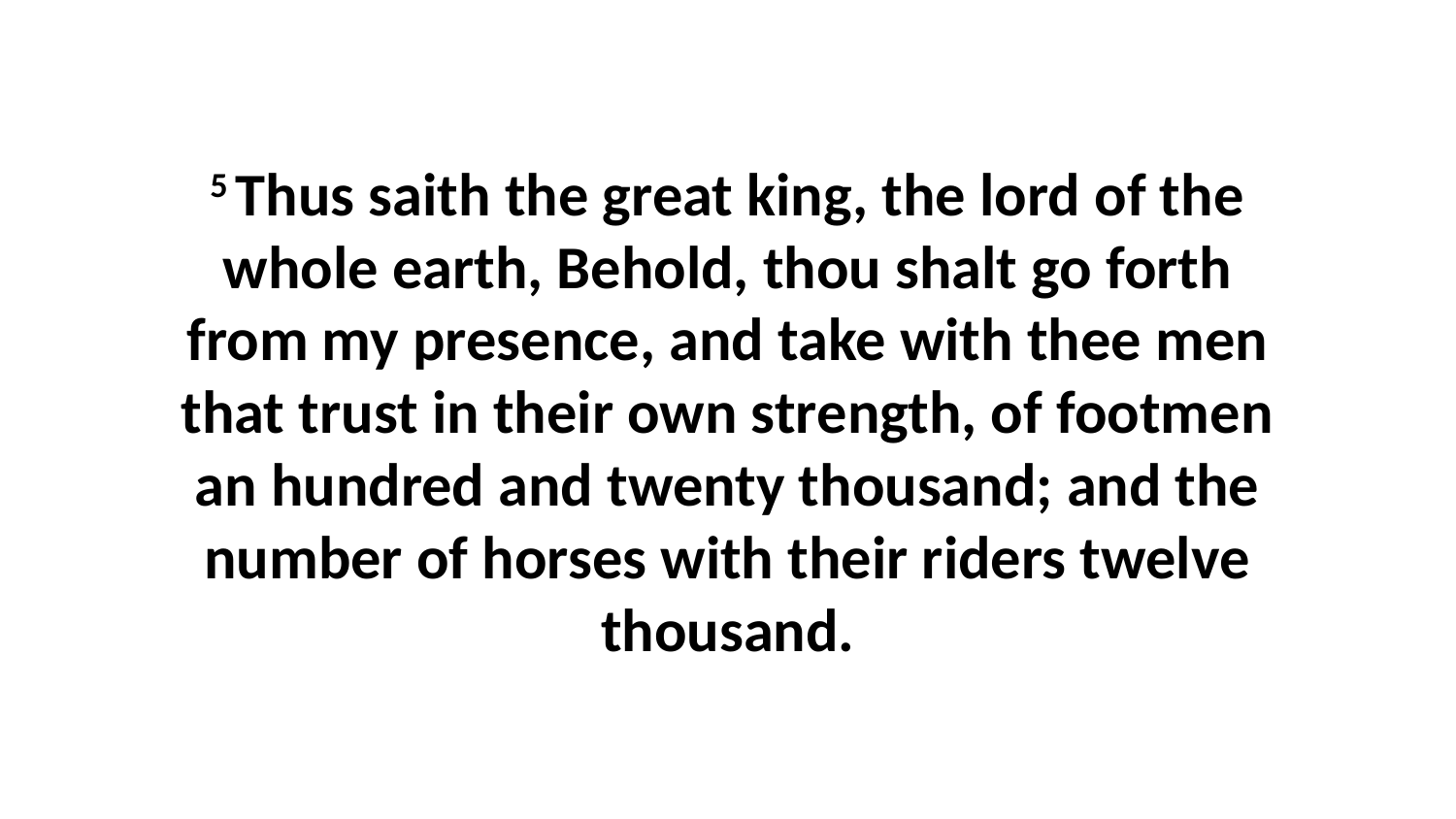

5 Thus saith the great king, the lord of the whole earth, Behold, thou shalt go forth from my presence, and take with thee men that trust in their own strength, of footmen an hundred and twenty thousand; and the number of horses with their riders twelve thousand.